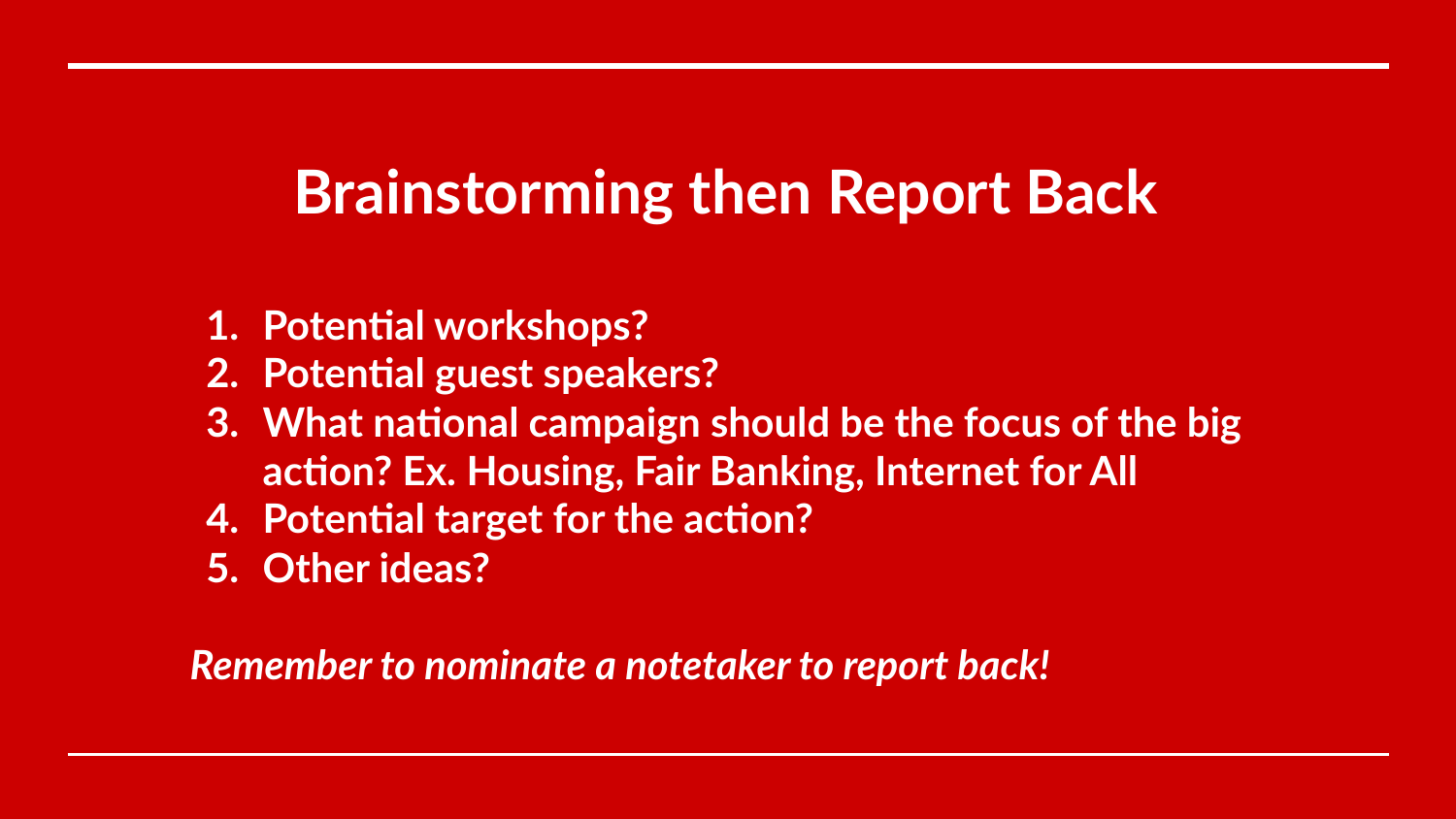

Brainstorming then Report Back

Potential workshops?
Potential guest speakers?
What national campaign should be the focus of the big action? Ex. Housing, Fair Banking, Internet for All
Potential target for the action?
Other ideas?

Remember to nominate a notetaker to report back!